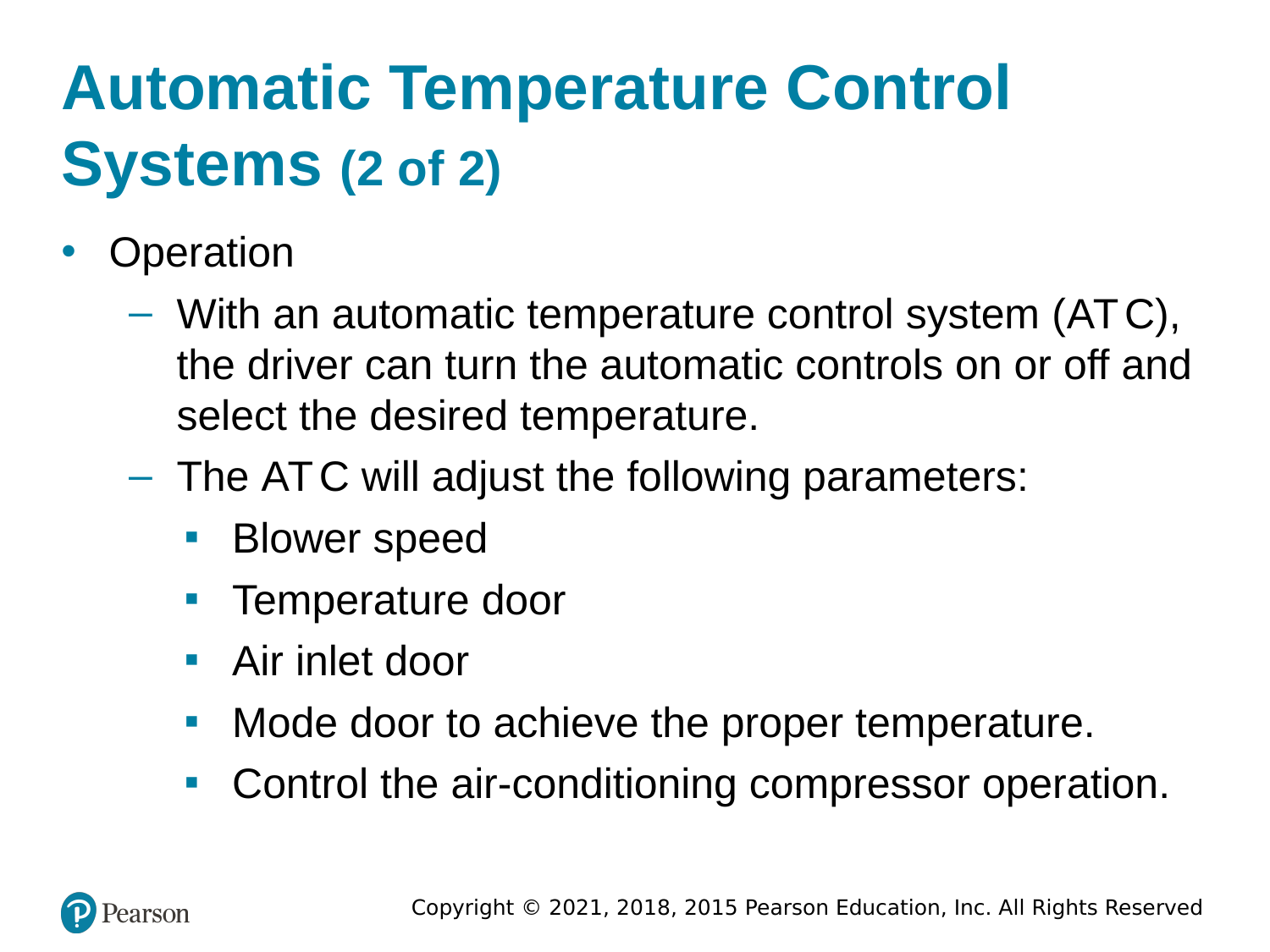

# Automatic Temperature Control Systems (2 of 2)
Operation
With an automatic temperature control system (A T C), the driver can turn the automatic controls on or off and select the desired temperature.
The A T C will adjust the following parameters:
Blower speed
Temperature door
Air inlet door
Mode door to achieve the proper temperature.
Control the air-conditioning compressor operation.